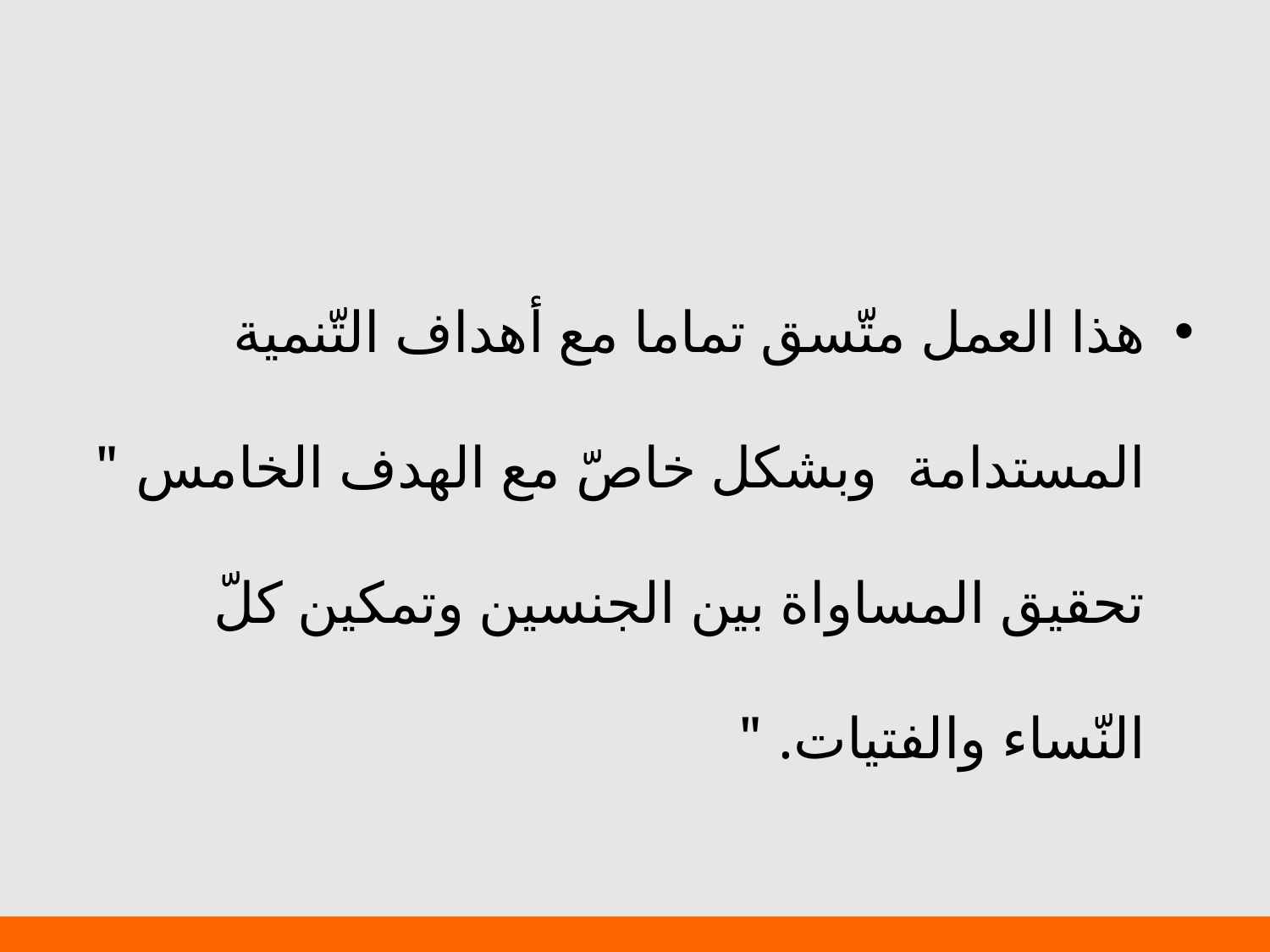

هذا العمل متّسق تماما مع أهداف التّنمية المستدامة  وبشكل خاصّ مع الهدف الخامس " تحقيق المساواة بين الجنسين وتمكين كلّ النّساء والفتيات. "